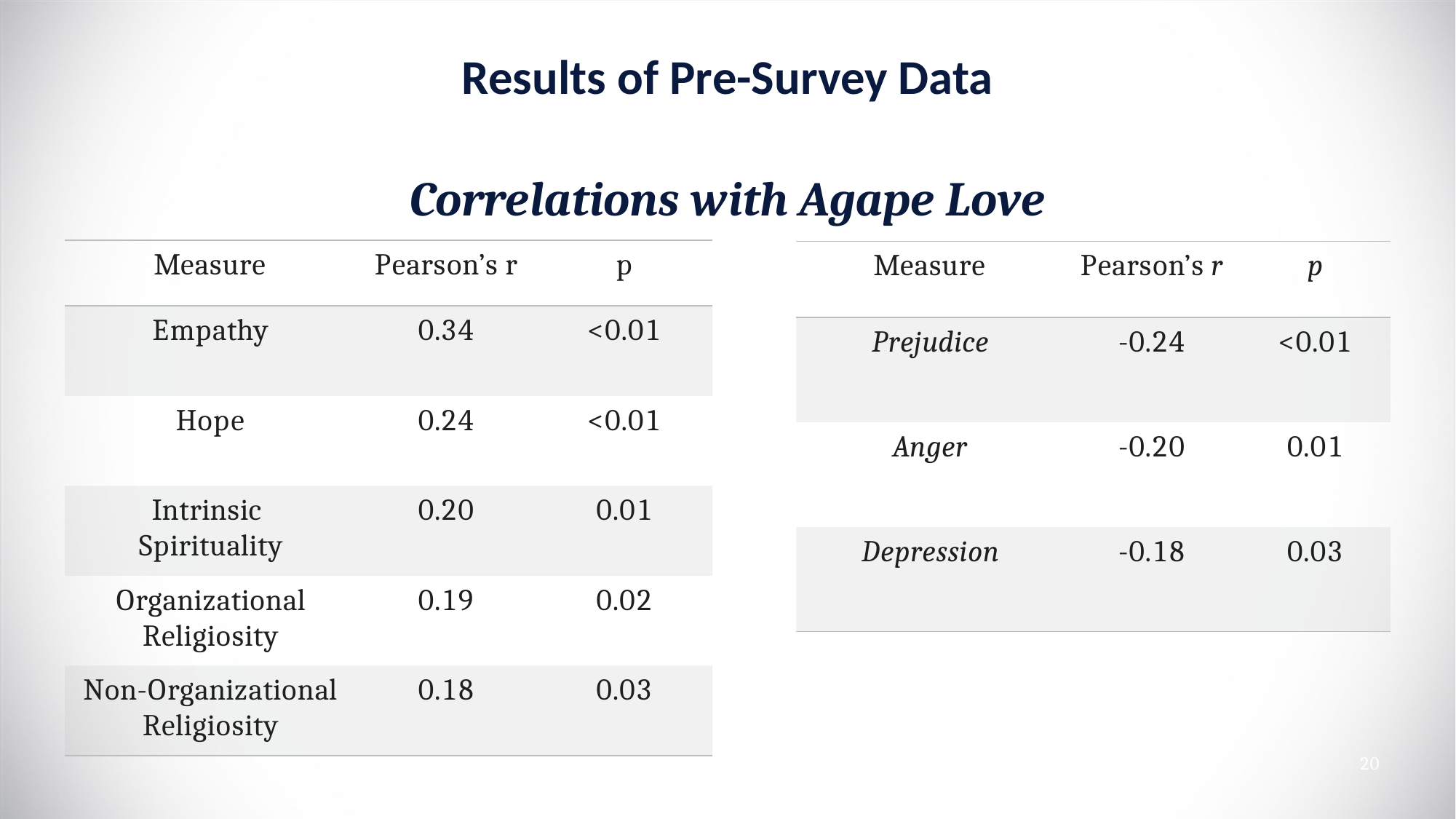

# Results of Pre-Survey Data
Correlations with Agape Love
| Measure | Pearson’s r | p |
| --- | --- | --- |
| Empathy | 0.34 | <0.01 |
| Hope | 0.24 | <0.01 |
| Intrinsic Spirituality | 0.20 | 0.01 |
| Organizational Religiosity | 0.19 | 0.02 |
| Non-Organizational Religiosity | 0.18 | 0.03 |
| Measure | Pearson’s r | p |
| --- | --- | --- |
| Prejudice | -0.24 | <0.01 |
| Anger | -0.20 | 0.01 |
| Depression | -0.18 | 0.03 |
20